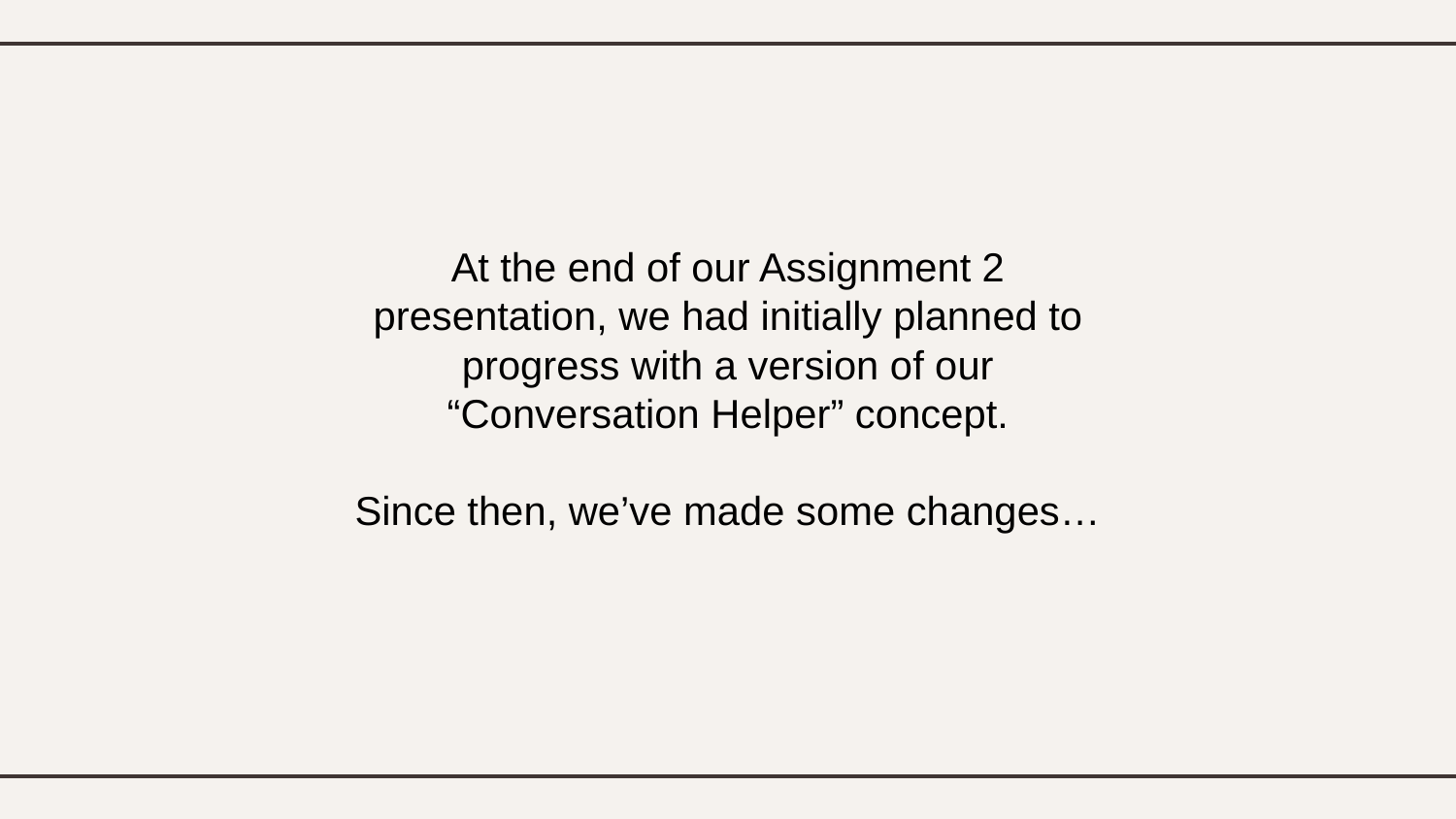

# At the end of our Assignment 2 presentation, we had initially planned to progress with a version of our “Conversation Helper” concept.

Since then, we’ve made some changes…